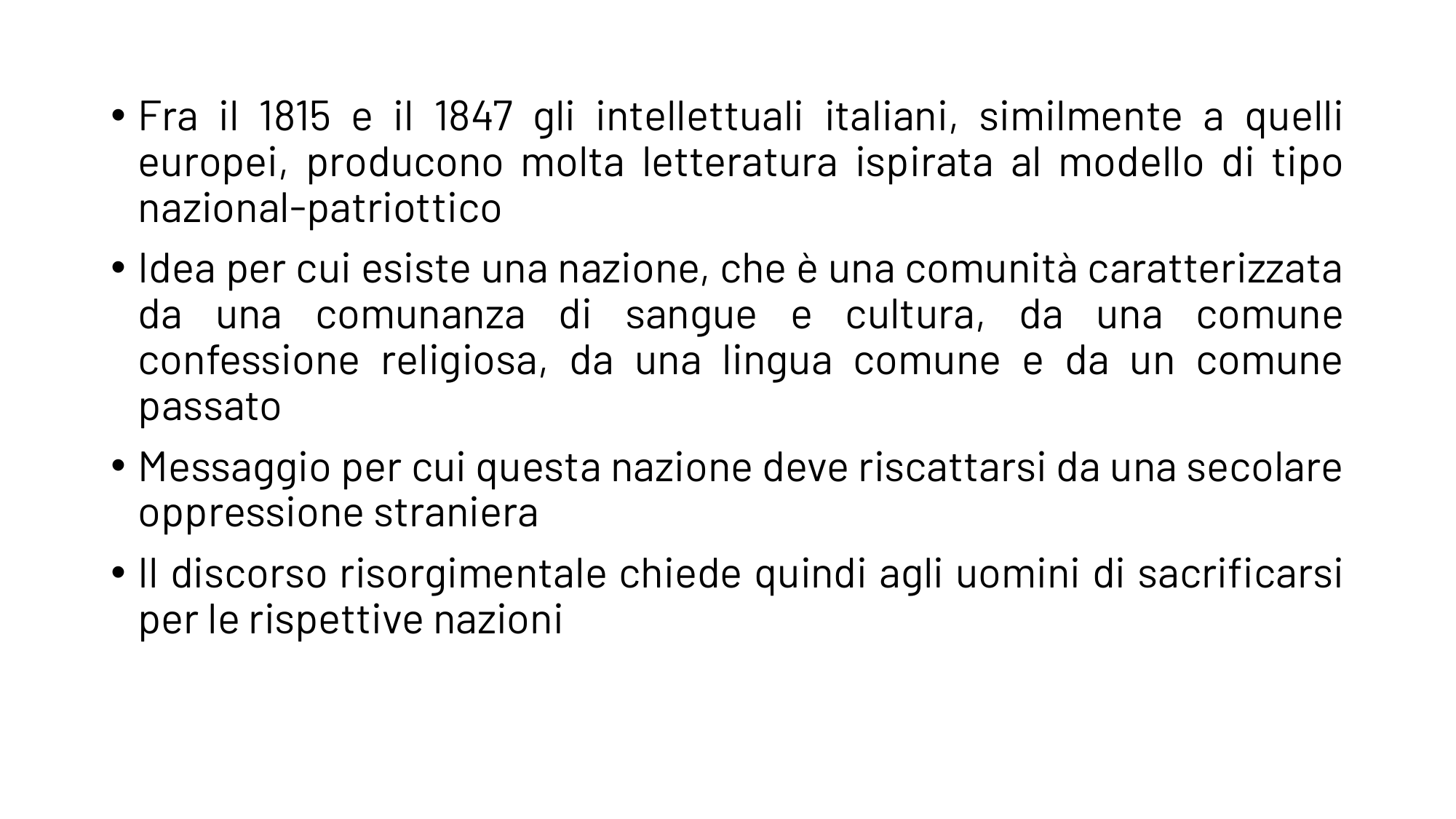

Fra il 1815 e il 1847 gli intellettuali italiani, similmente a quelli europei, producono molta letteratura ispirata al modello di tipo nazional-patriottico
Idea per cui esiste una nazione, che è una comunità caratterizzata da una comunanza di sangue e cultura, da una comune confessione religiosa, da una lingua comune e da un comune passato
Messaggio per cui questa nazione deve riscattarsi da una secolare oppressione straniera
Il discorso risorgimentale chiede quindi agli uomini di sacrificarsi per le rispettive nazioni